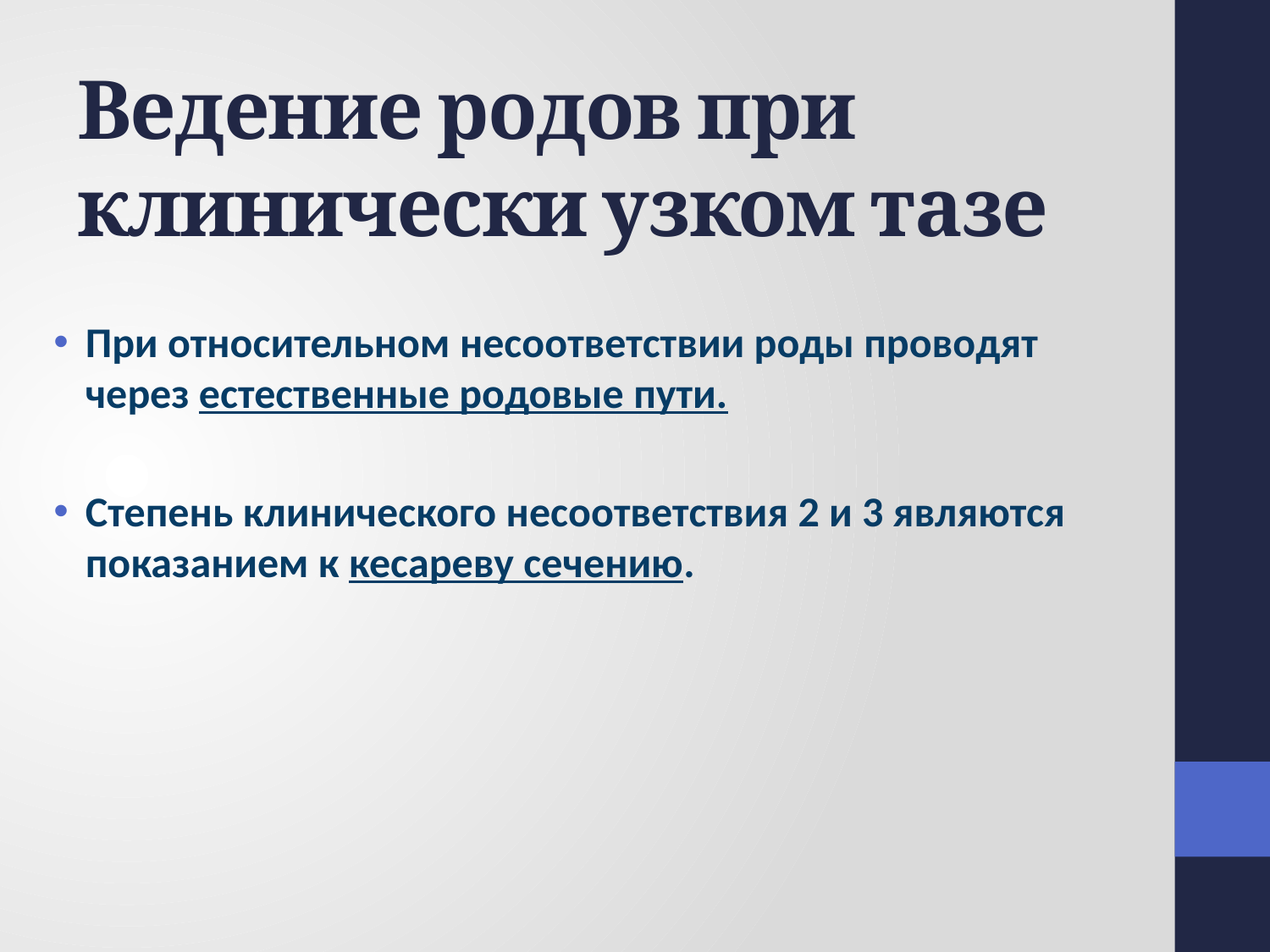

# Ведение родов при клинически узком тазе

При относительном несоответствии роды проводят через естественные родовые пути.

Степень клинического несоответствия 2 и 3 являются показанием к кесареву сечению.